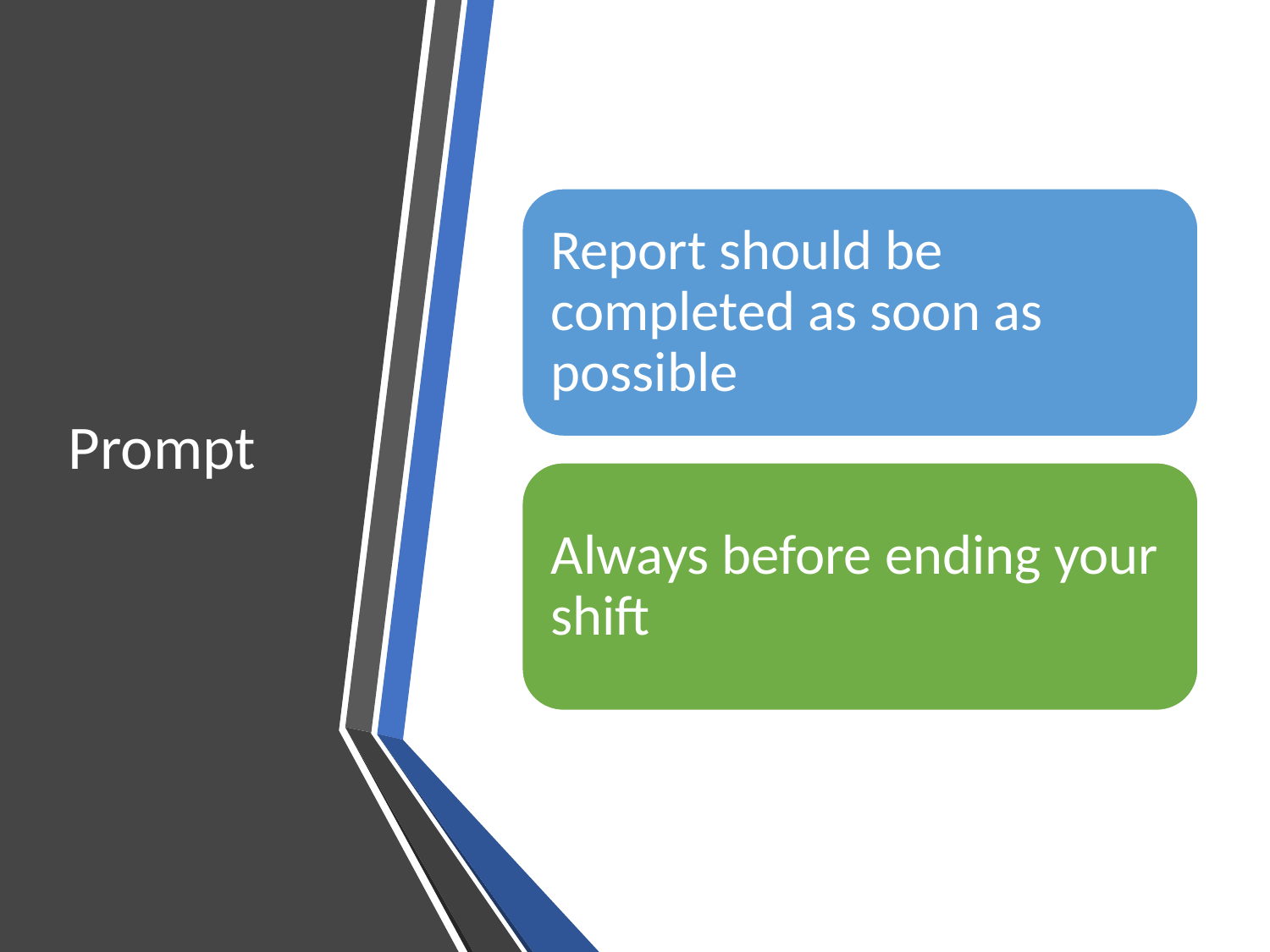

# Prompt
Report should be completed as soon as possible
Always before ending your shift